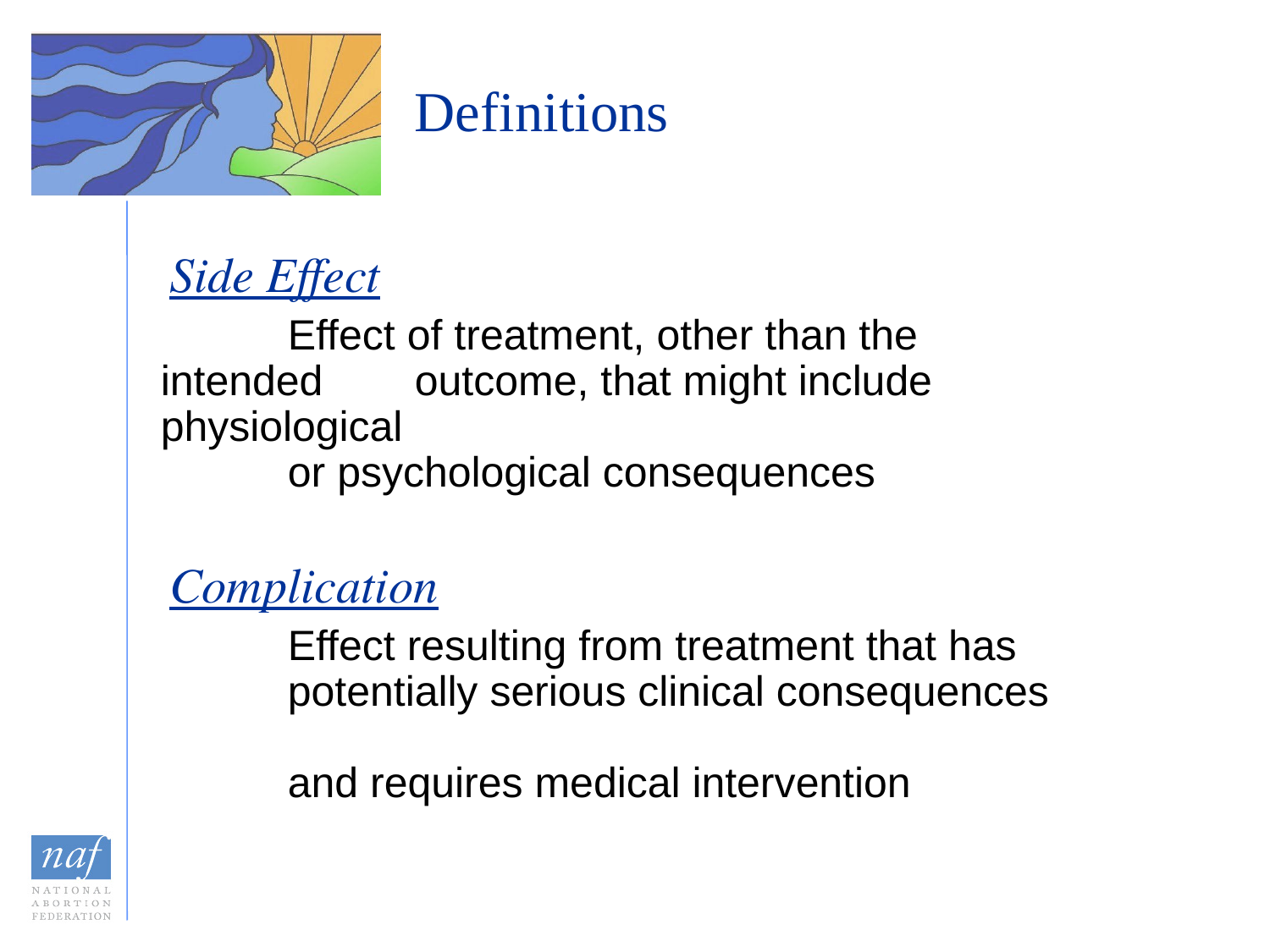

# Definitions
Side Effect
	Effect of treatment, other than the intended 	outcome, that might include physiological
	or psychological consequences

Complication
	Effect resulting from treatment that has
 	potentially serious clinical consequences
	and requires medical intervention